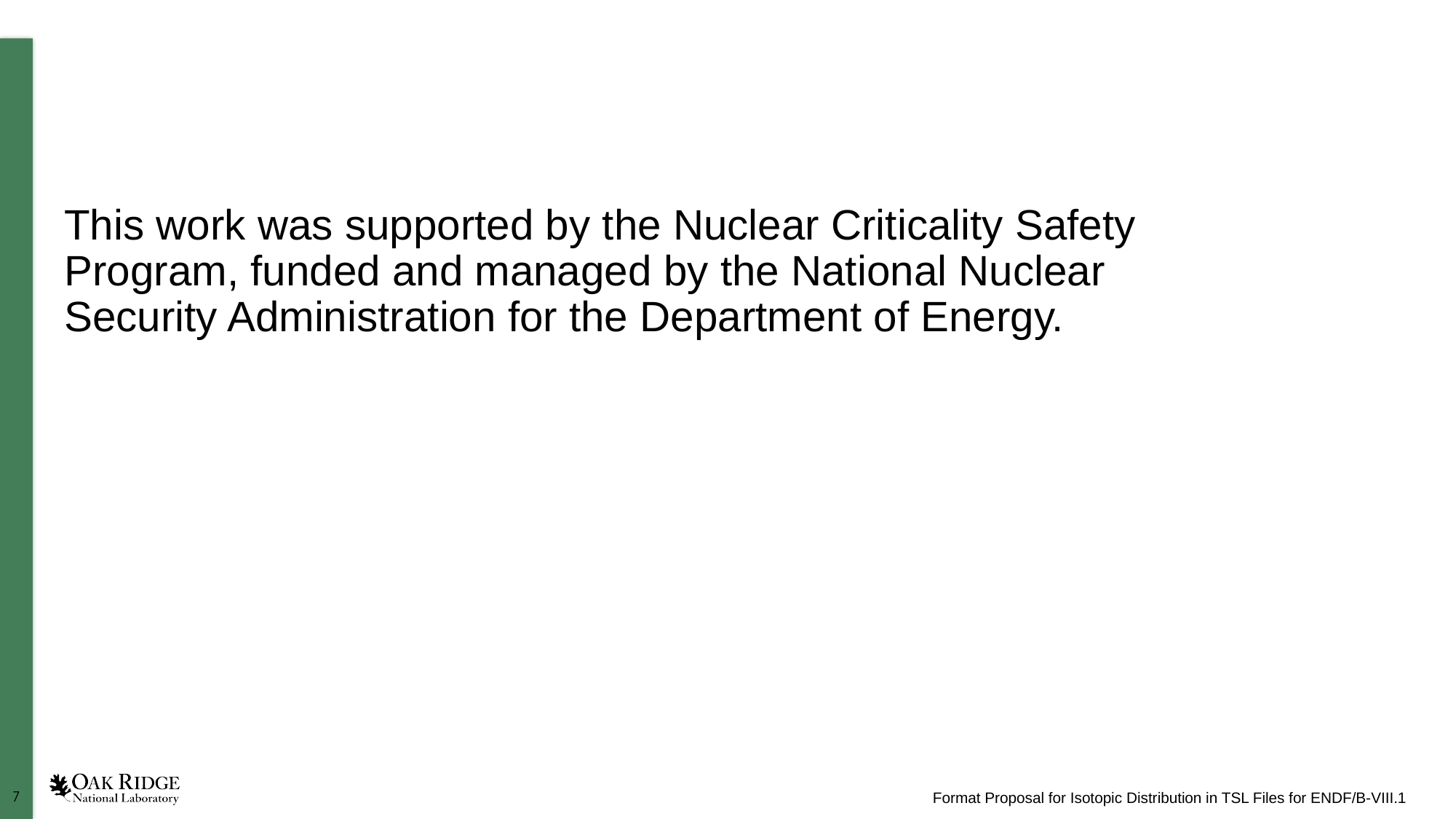

#
This work was supported by the Nuclear Criticality Safety
Program, funded and managed by the National Nuclear
Security Administration for the Department of Energy.